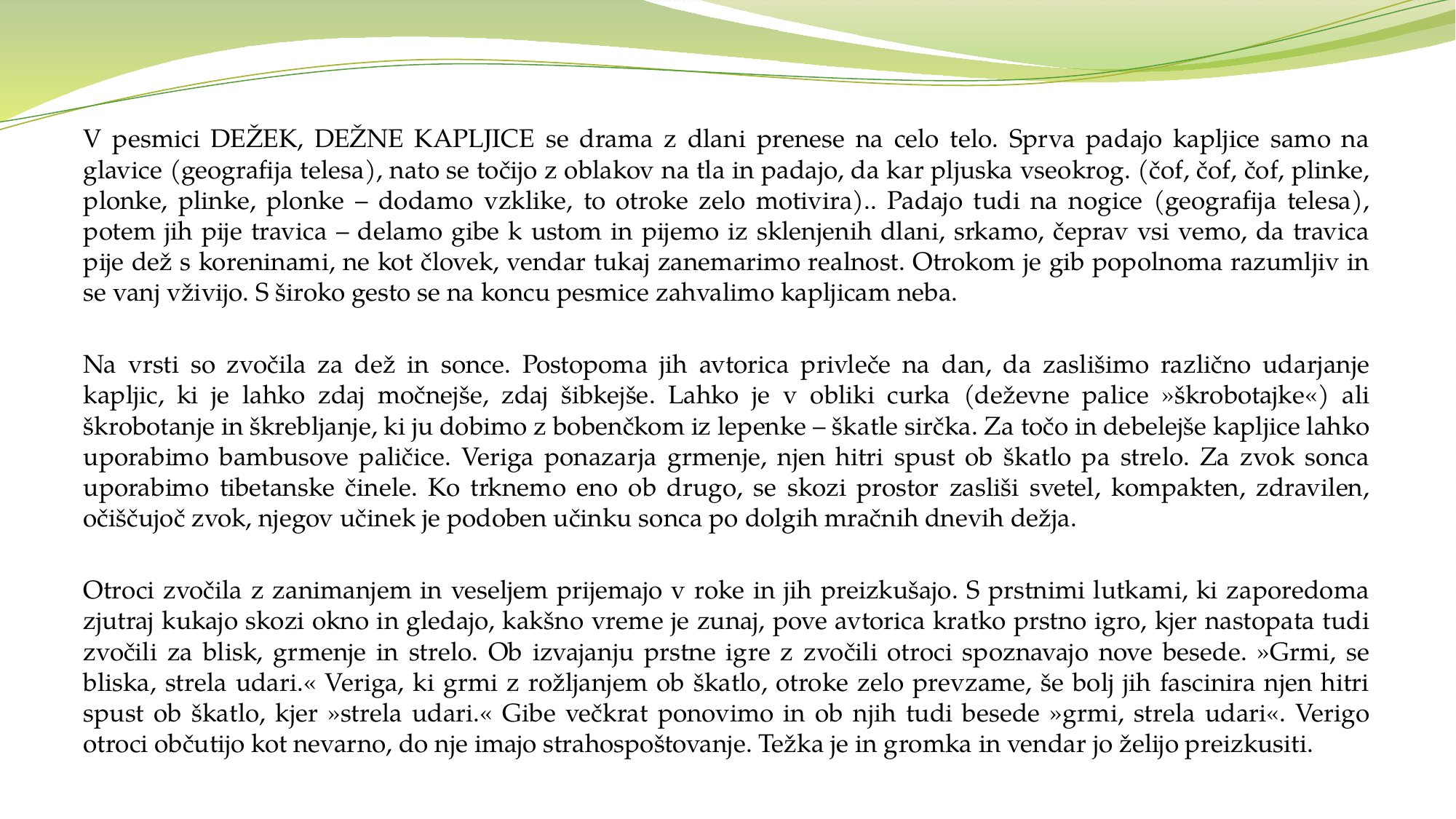

V pesmici DEŽEK, DEŽNE KAPLJICE se drama z dlani prenese na celo telo. Sprva padajo kapljice samo na glavice (geografija telesa), nato se točijo z oblakov na tla in padajo, da kar pljuska vseokrog. (čof, čof, čof, plinke, plonke, plinke, plonke – dodamo vzklike, to otroke zelo motivira).. Padajo tudi na nogice (geografija telesa), potem jih pije travica – delamo gibe k ustom in pijemo iz sklenjenih dlani, srkamo, čeprav vsi vemo, da travica pije dež s koreninami, ne kot človek, vendar tukaj zanemarimo realnost. Otrokom je gib popolnoma razumljiv in se vanj vživijo. S široko gesto se na koncu pesmice zahvalimo kapljicam neba.

Na vrsti so zvočila za dež in sonce. Postopoma jih avtorica privleče na dan, da zaslišimo različno udarjanje kapljic, ki je lahko zdaj močnejše, zdaj šibkejše. Lahko je v obliki curka (deževne palice »škrobotajke«) ali škrobotanje in škrebljanje, ki ju dobimo z bobenčkom iz lepenke – škatle sirčka. Za točo in debelejše kapljice lahko uporabimo bambusove paličice. Veriga ponazarja grmenje, njen hitri spust ob škatlo pa strelo. Za zvok sonca uporabimo tibetanske činele. Ko trknemo eno ob drugo, se skozi prostor zasliši svetel, kompakten, zdravilen, očiščujoč zvok, njegov učinek je podoben učinku sonca po dolgih mračnih dnevih dežja.

Otroci zvočila z zanimanjem in veseljem prijemajo v roke in jih preizkušajo. S prstnimi lutkami, ki zaporedoma zjutraj kukajo skozi okno in gledajo, kakšno vreme je zunaj, pove avtorica kratko prstno igro, kjer nastopata tudi zvočili za blisk, grmenje in strelo. Ob izvajanju prstne igre z zvočili otroci spoznavajo nove besede. »Grmi, se bliska, strela udari.« Veriga, ki grmi z rožljanjem ob škatlo, otroke zelo prevzame, še bolj jih fascinira njen hitri spust ob škatlo, kjer »strela udari.« Gibe večkrat ponovimo in ob njih tudi besede »grmi, strela udari«. Verigo otroci občutijo kot nevarno, do nje imajo strahospoštovanje. Težka je in gromka in vendar jo želijo preizkusiti.